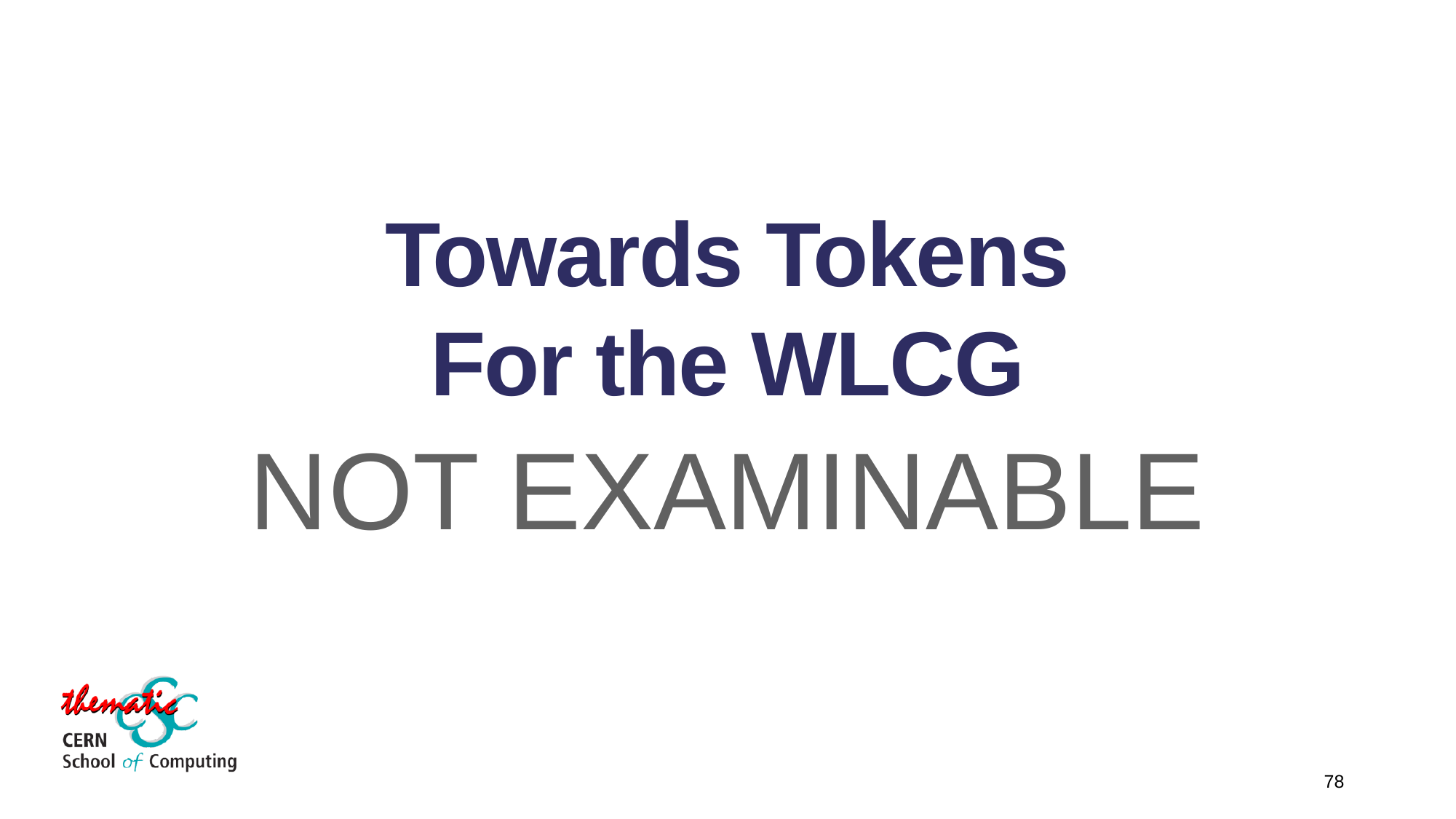

# Towards Tokens For the WLCG
NOT EXAMINABLE
78